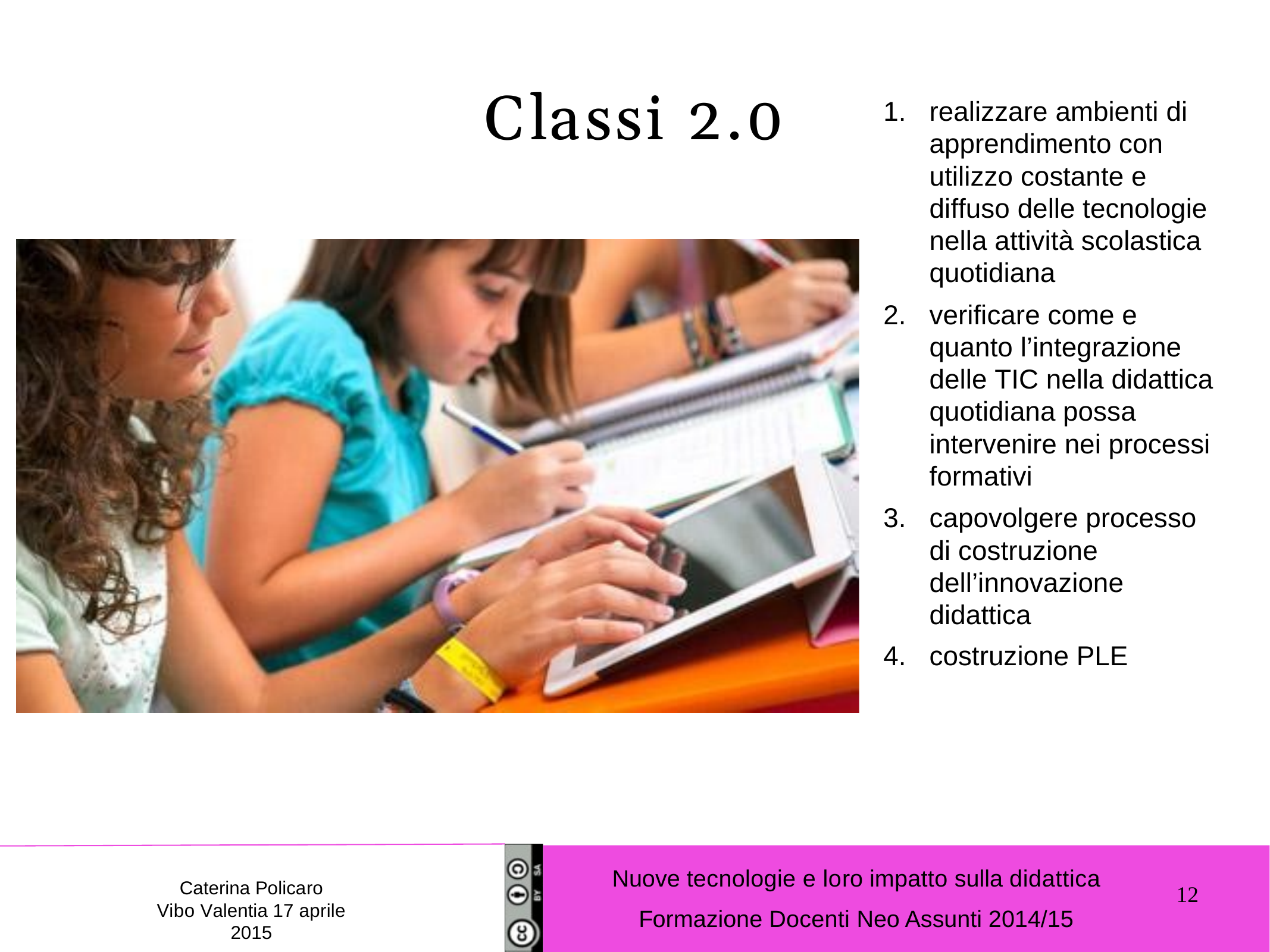

# Classi 2.0
realizzare ambienti di apprendimento con utilizzo costante e diffuso delle tecnologie nella attività scolastica quotidiana
verificare come e quanto l’integrazione delle TIC nella didattica quotidiana possa intervenire nei processi formativi
capovolgere processo di costruzione dell’innovazione didattica
costruzione PLE

Nuove tecnologie e loro impatto sulla didattica
Formazione Docenti Neo Assunti 2014/15
Caterina Policaro
Vibo Valentia 17 aprile 2015
12